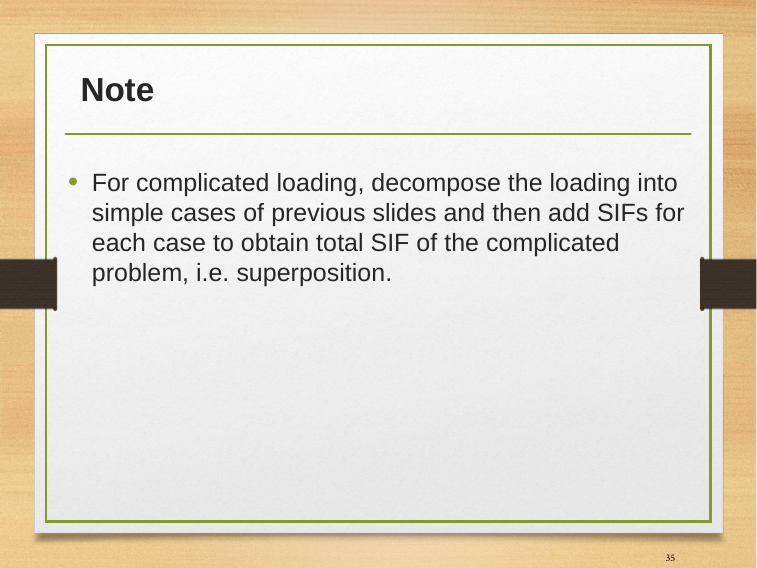

# Note
For complicated loading, decompose the loading into simple cases of previous slides and then add SIFs for each case to obtain total SIF of the complicated problem, i.e. superposition.
35